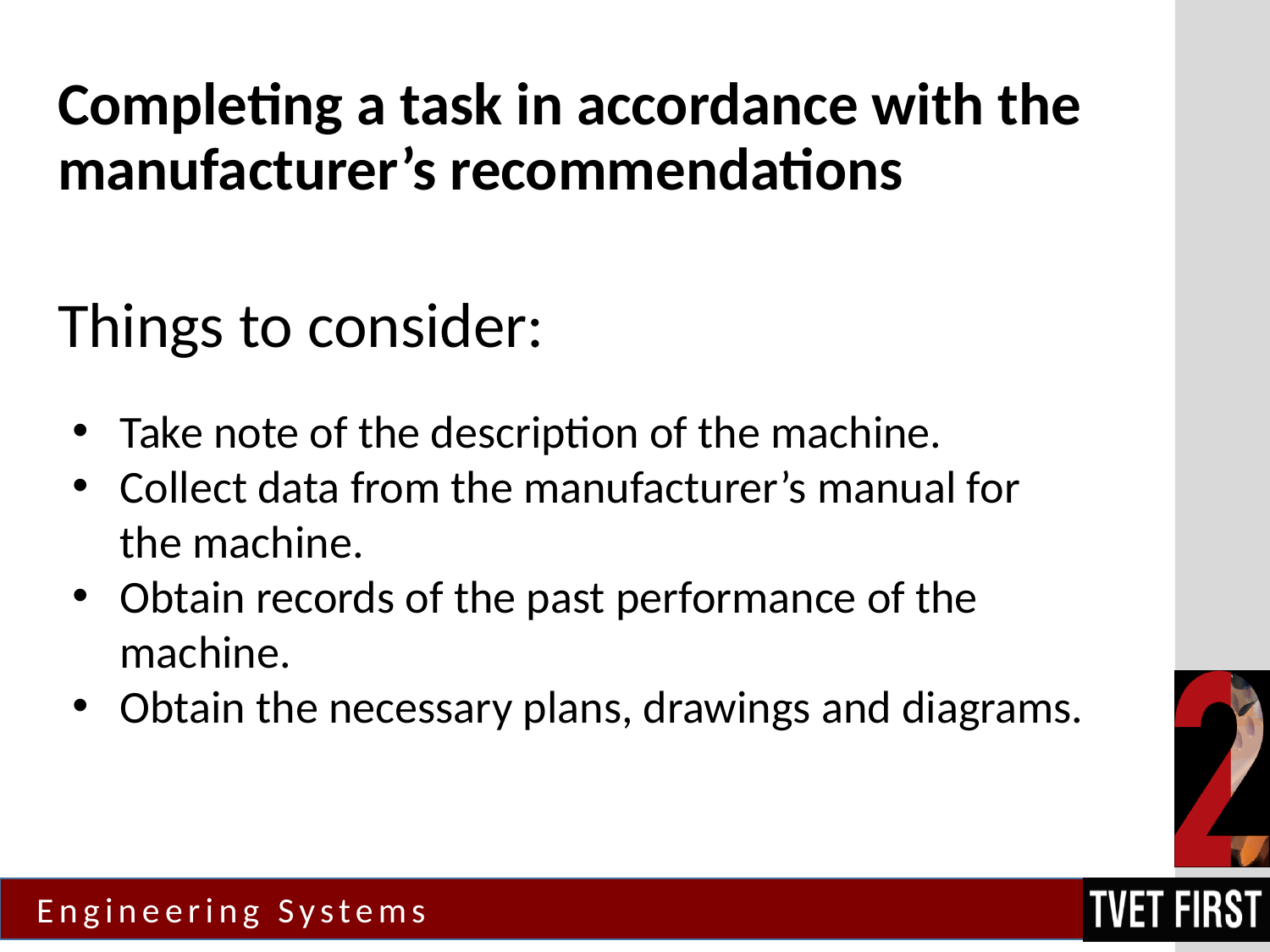

# Completing a task in accordance with the manufacturer’s recommendations
Things to consider:
Take note of the description of the machine.
Collect data from the manufacturer’s manual for the machine.
Obtain records of the past performance of the machine.
Obtain the necessary plans, drawings and diagrams.